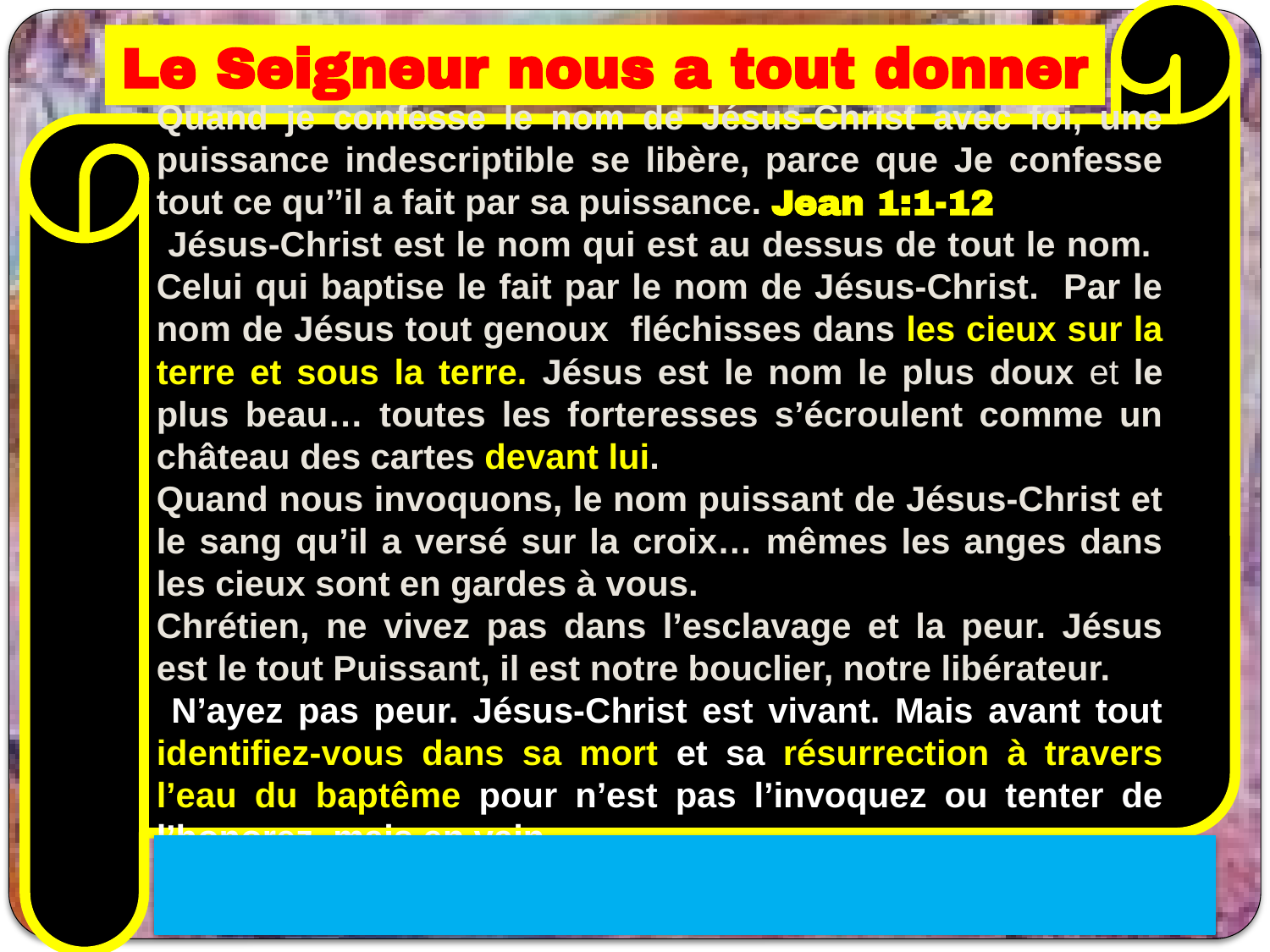

Quand je confesse le nom de Jésus-Christ avec foi, une puissance indescriptible se libère, parce que Je confesse tout ce qu’’il a fait par sa puissance. Jean 1:1-12
 Jésus-Christ est le nom qui est au dessus de tout le nom.  Celui qui baptise le fait par le nom de Jésus-Christ.  Par le nom de Jésus tout genoux  fléchisses dans les cieux sur la terre et sous la terre. Jésus est le nom le plus doux et le plus beau… toutes les forteresses s’écroulent comme un château des cartes devant lui.
Quand nous invoquons, le nom puissant de Jésus-Christ et le sang qu’il a versé sur la croix… mêmes les anges dans les cieux sont en gardes à vous.
Chrétien, ne vivez pas dans l’esclavage et la peur. Jésus est le tout Puissant, il est notre bouclier, notre libérateur.
 N’ayez pas peur. Jésus-Christ est vivant. Mais avant tout identifiez-vous dans sa mort et sa résurrection à travers l’eau du baptême pour n’est pas l’invoquez ou tenter de l’honorez  mais en vain.
Le Seigneur nous a tout donner